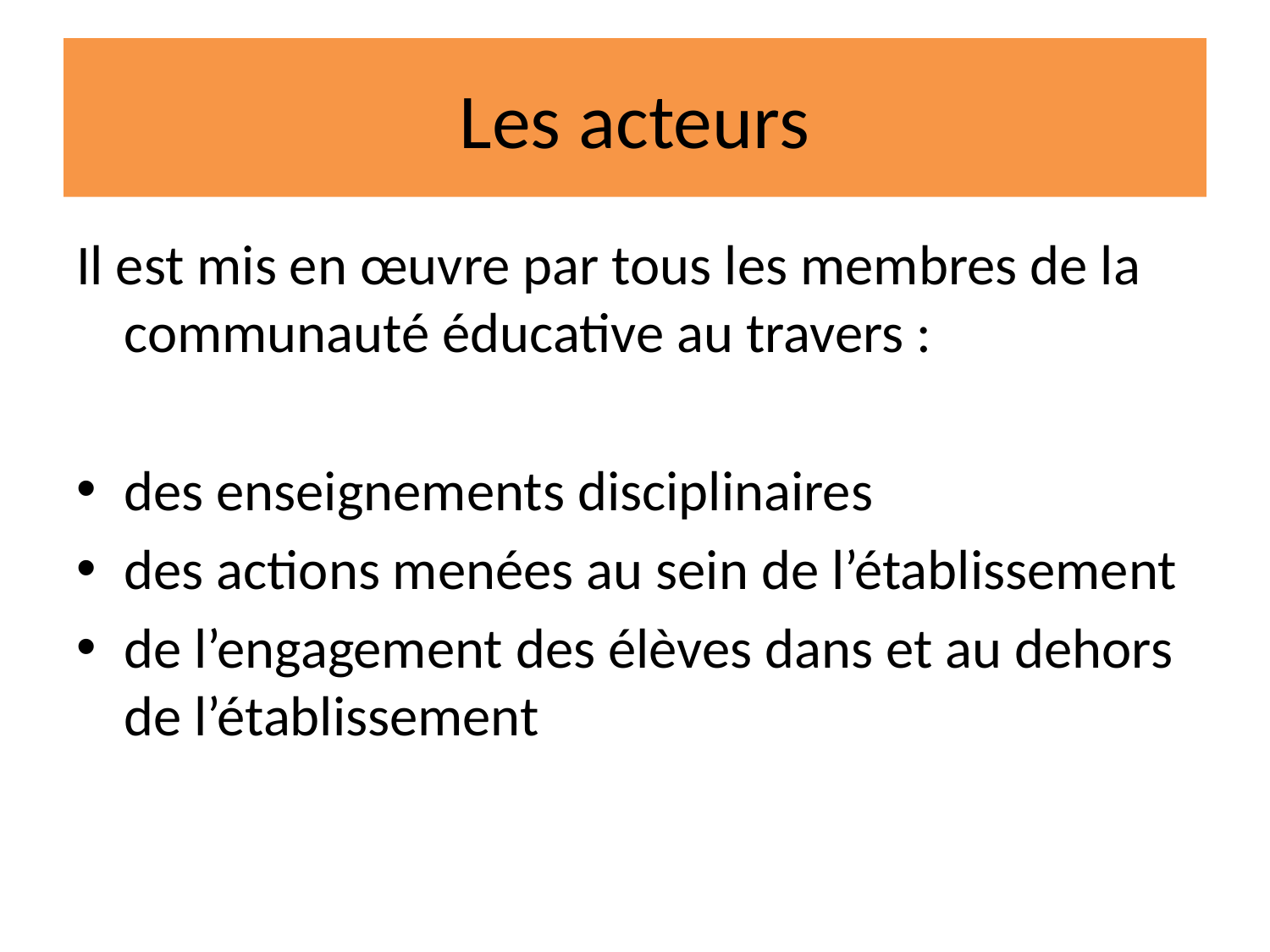

# Les acteurs
Il est mis en œuvre par tous les membres de la communauté éducative au travers :

des enseignements disciplinaires
des actions menées au sein de l’établissement
de l’engagement des élèves dans et au dehors de l’établissement